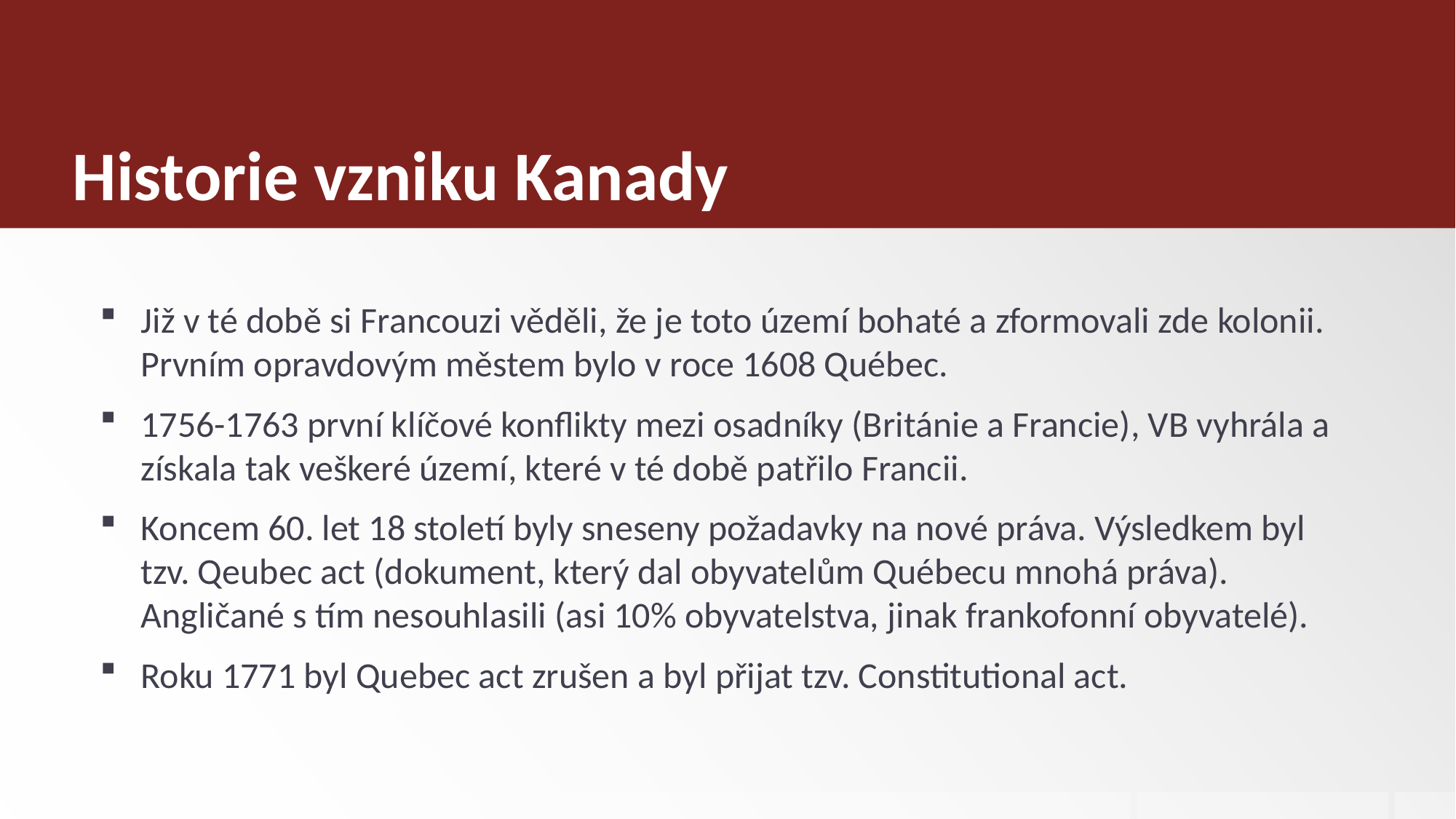

# Historie vzniku Kanady
Již v té době si Francouzi věděli, že je toto území bohaté a zformovali zde kolonii. Prvním opravdovým městem bylo v roce 1608 Québec.
1756-1763 první klíčové konflikty mezi osadníky (Británie a Francie), VB vyhrála a získala tak veškeré území, které v té době patřilo Francii.
Koncem 60. let 18 století byly sneseny požadavky na nové práva. Výsledkem byl tzv. Qeubec act (dokument, který dal obyvatelům Québecu mnohá práva). Angličané s tím nesouhlasili (asi 10% obyvatelstva, jinak frankofonní obyvatelé).
Roku 1771 byl Quebec act zrušen a byl přijat tzv. Constitutional act.